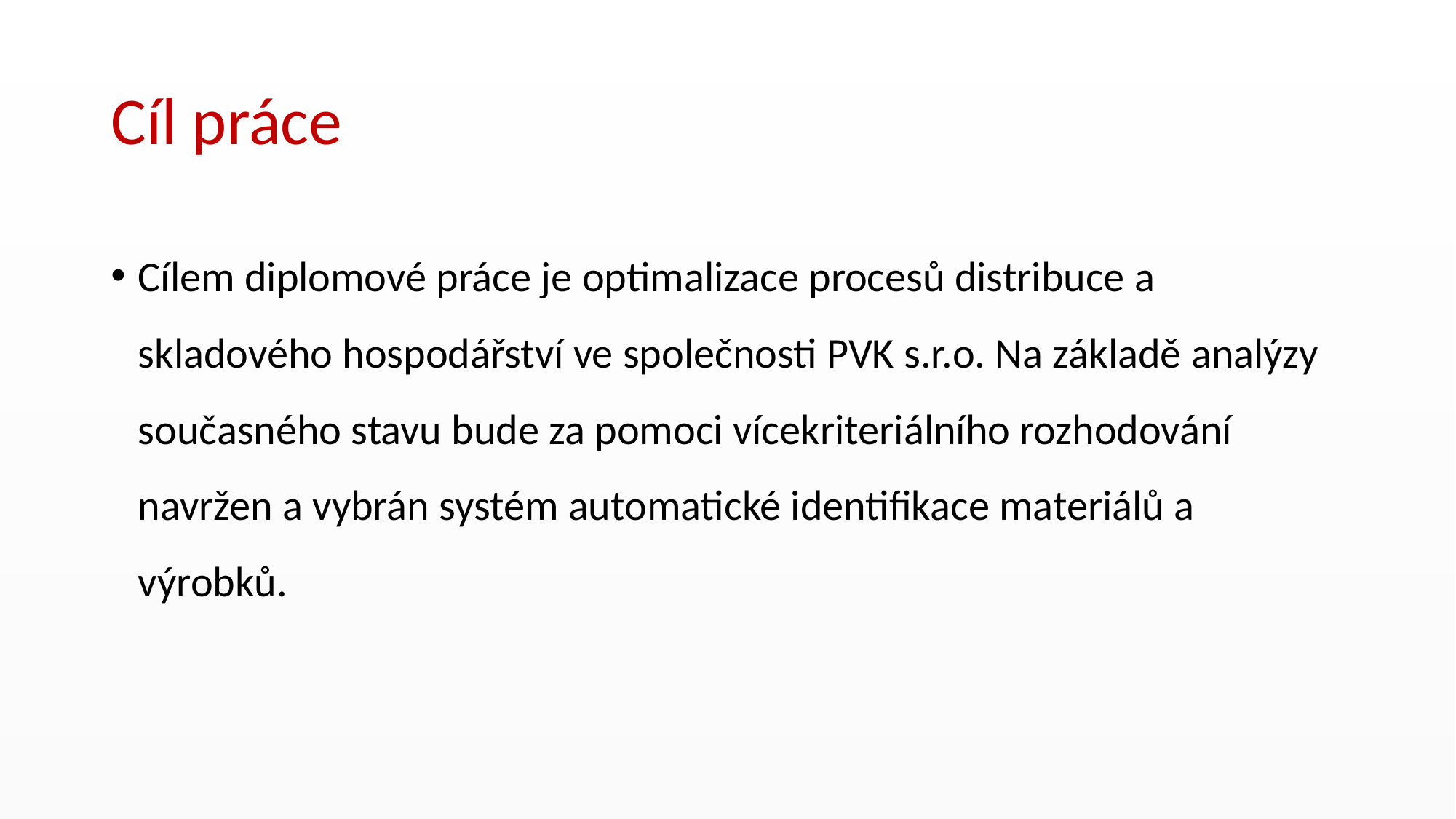

# Cíl práce
Cílem diplomové práce je optimalizace procesů distribuce a skladového hospodářství ve společnosti PVK s.r.o. Na základě analýzy současného stavu bude za pomoci vícekriteriálního rozhodování navržen a vybrán systém automatické identifikace materiálů a výrobků.